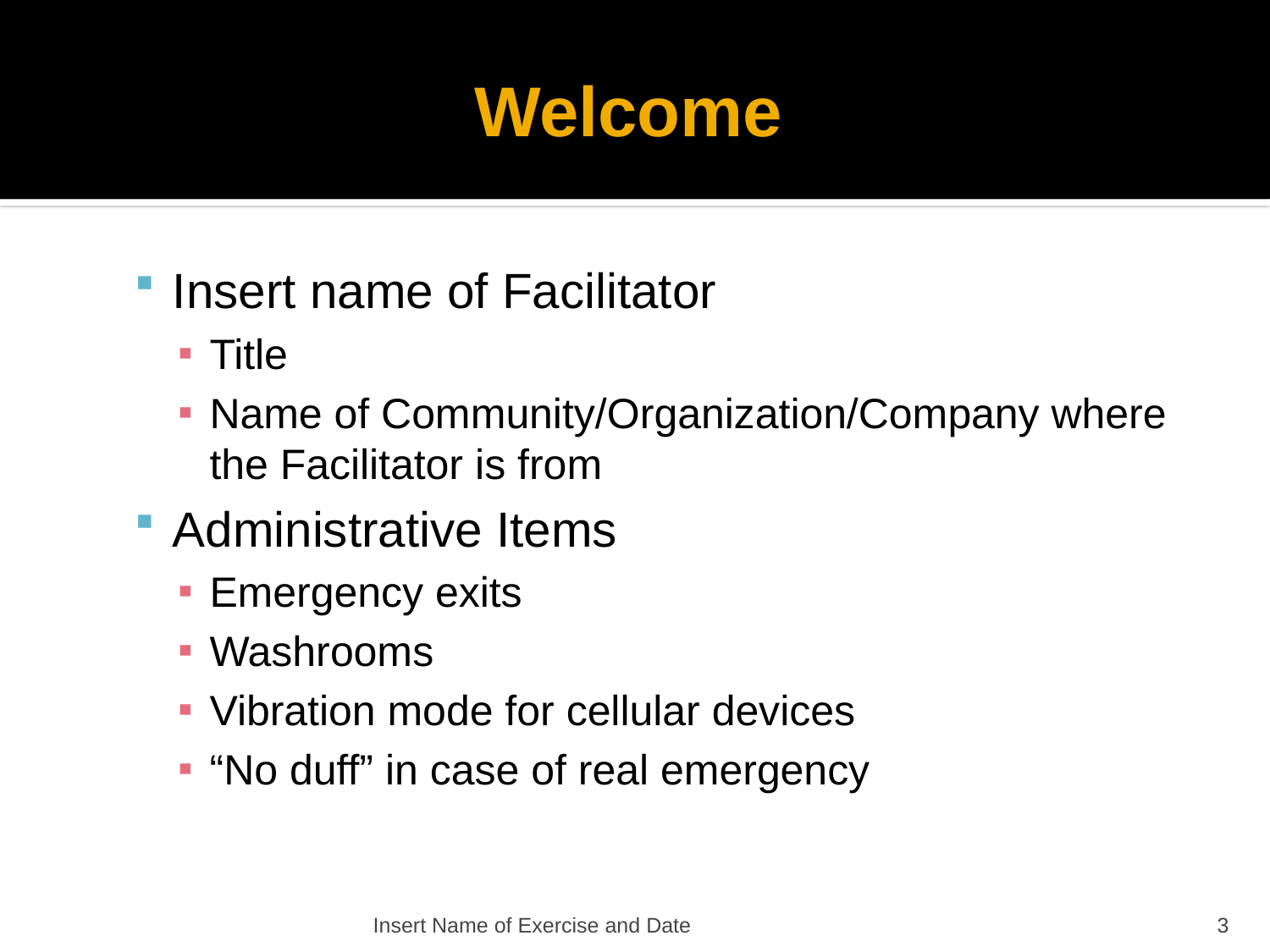

# Welcome
Insert name of Facilitator
Title
Name of Community/Organization/Company where the Facilitator is from
Administrative Items
Emergency exits
Washrooms
Vibration mode for cellular devices
“No duff” in case of real emergency
Insert Name of Exercise and Date
3